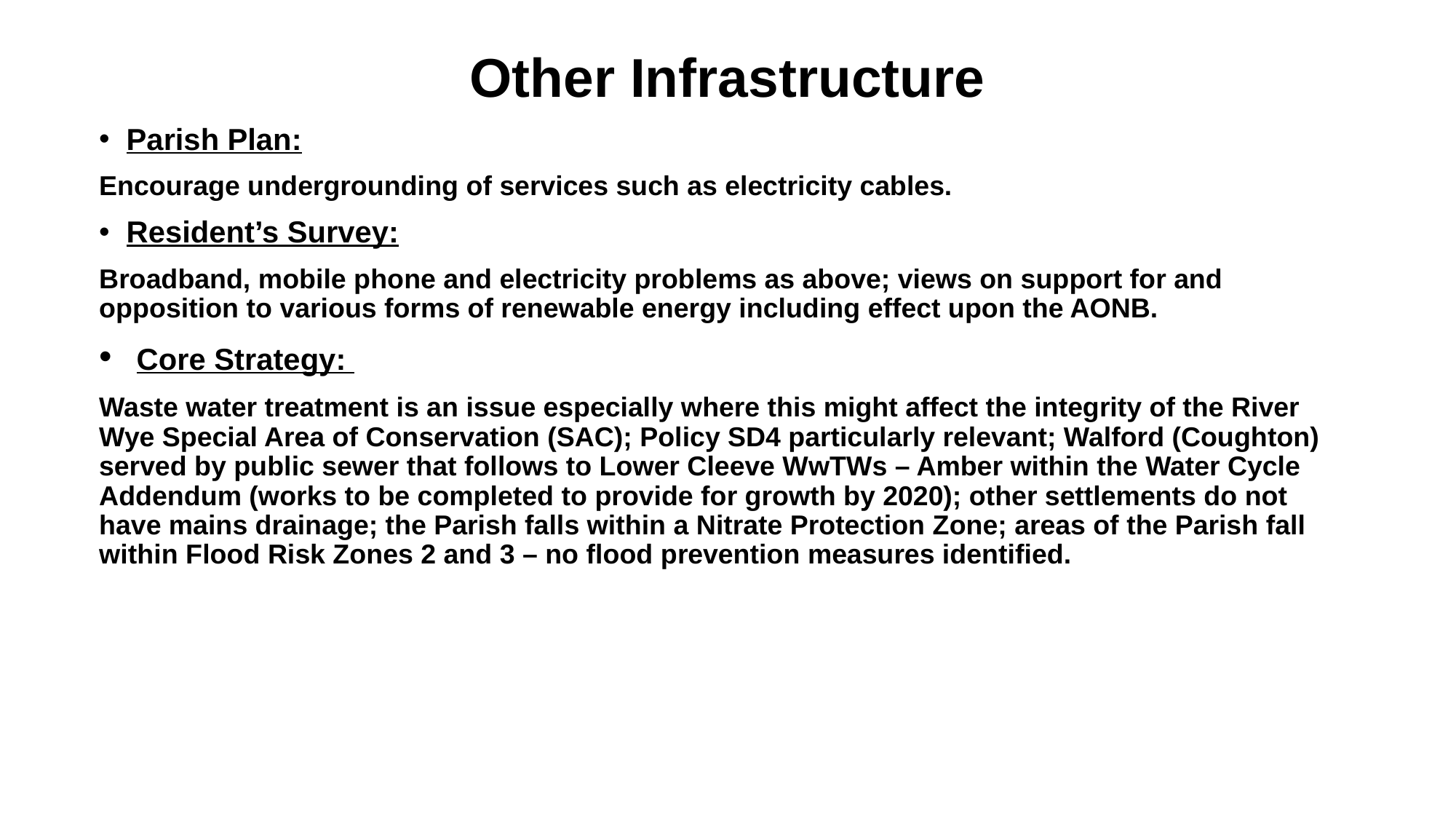

# Other Infrastructure
Parish Plan:
Encourage undergrounding of services such as electricity cables.
Resident’s Survey:
Broadband, mobile phone and electricity problems as above; views on support for and opposition to various forms of renewable energy including effect upon the AONB.
 Core Strategy:
Waste water treatment is an issue especially where this might affect the integrity of the River Wye Special Area of Conservation (SAC); Policy SD4 particularly relevant; Walford (Coughton) served by public sewer that follows to Lower Cleeve WwTWs – Amber within the Water Cycle Addendum (works to be completed to provide for growth by 2020); other settlements do not have mains drainage; the Parish falls within a Nitrate Protection Zone; areas of the Parish fall within Flood Risk Zones 2 and 3 – no flood prevention measures identified.